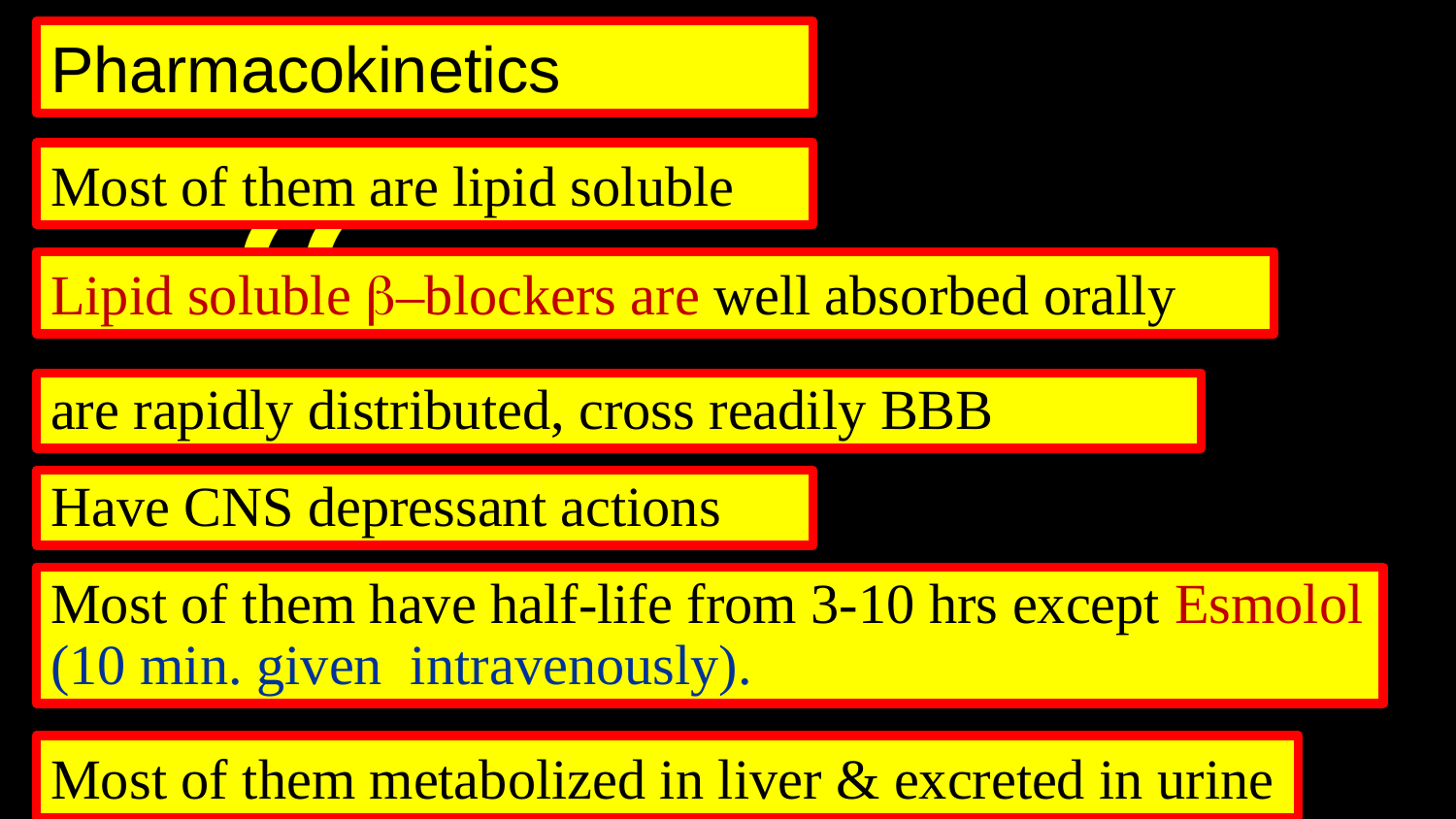

Pharmacokinetics
Most of them are lipid soluble
Lipid soluble β–blockers are well absorbed orally
are rapidly distributed, cross readily BBB
Have CNS depressant actions
Most of them have half-life from 3-10 hrs except Esmolol (10 min. given  intravenously).
Most of them metabolized in liver & excreted in urine